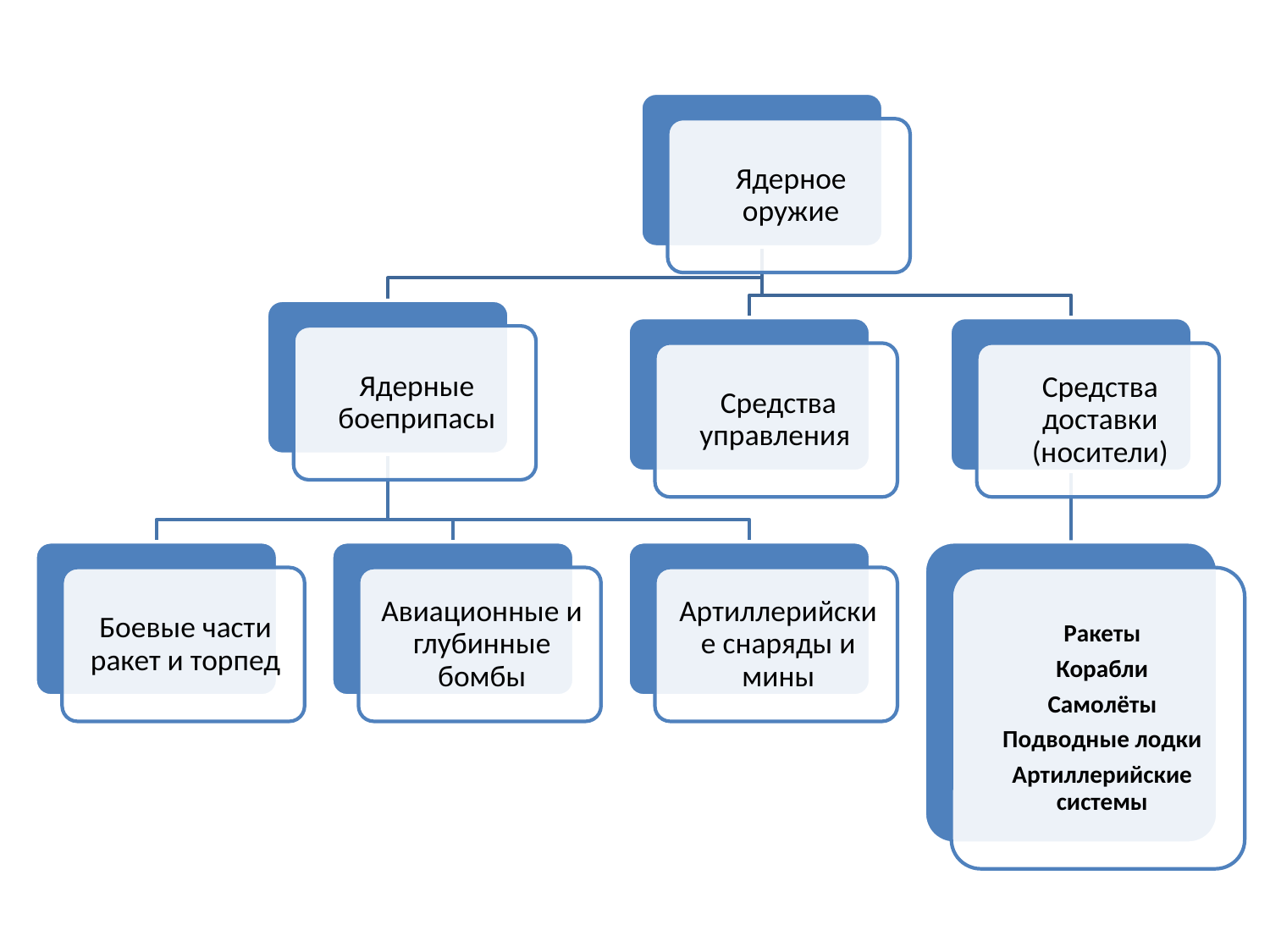

Ядерное оружие
Ядерные боеприпасы
Боевые части ракет и торпед
Авиационные и глубинные бомбы
Артиллерийские снаряды и мины
Средства управления
Средства доставки (носители)
Ракеты
Корабли
Самолёты
Подводные лодки
Артиллерийские системы